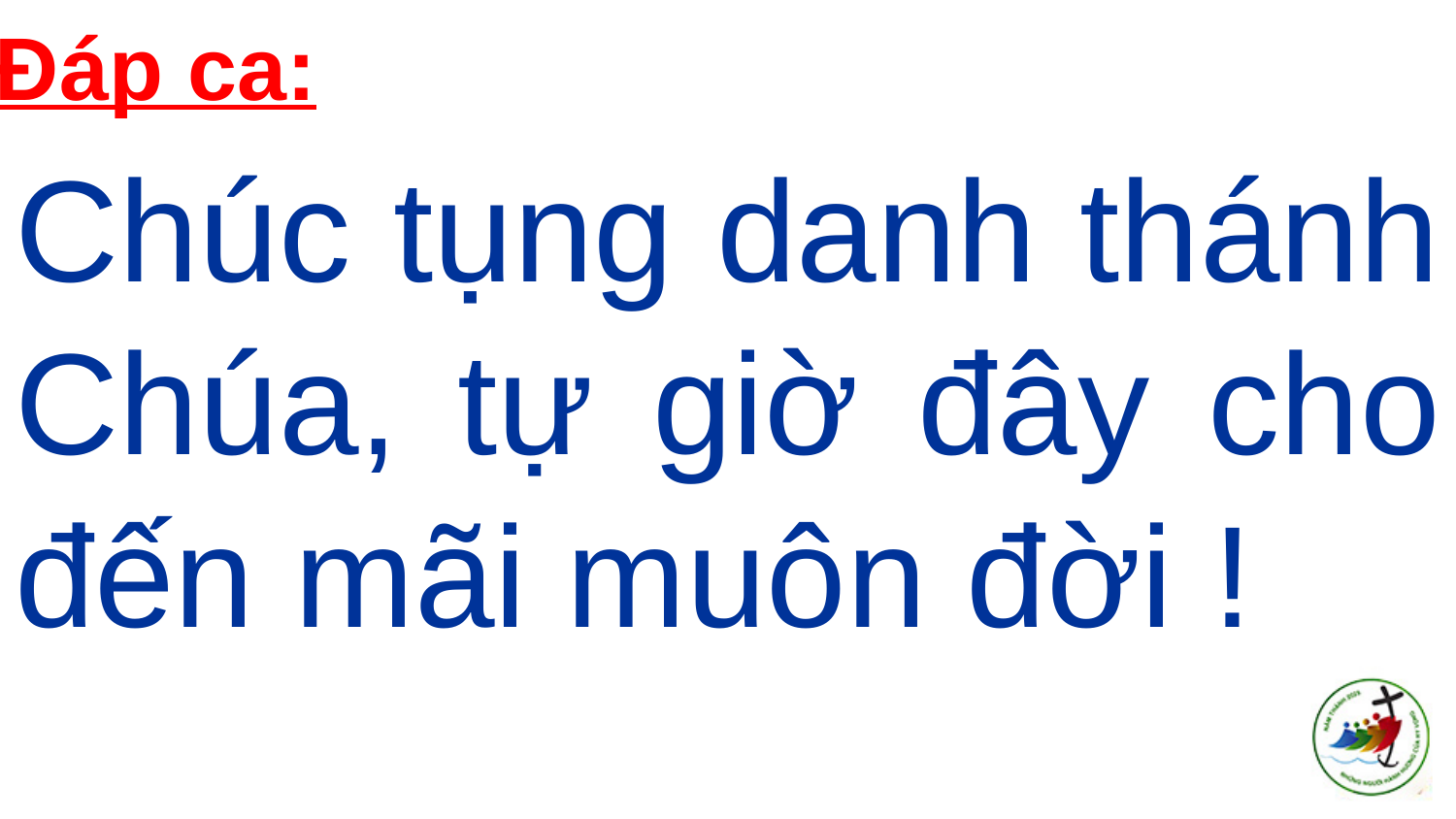

Đáp ca:
Chúc tụng danh thánh Chúa, tự giờ đây cho đến mãi muôn đời !